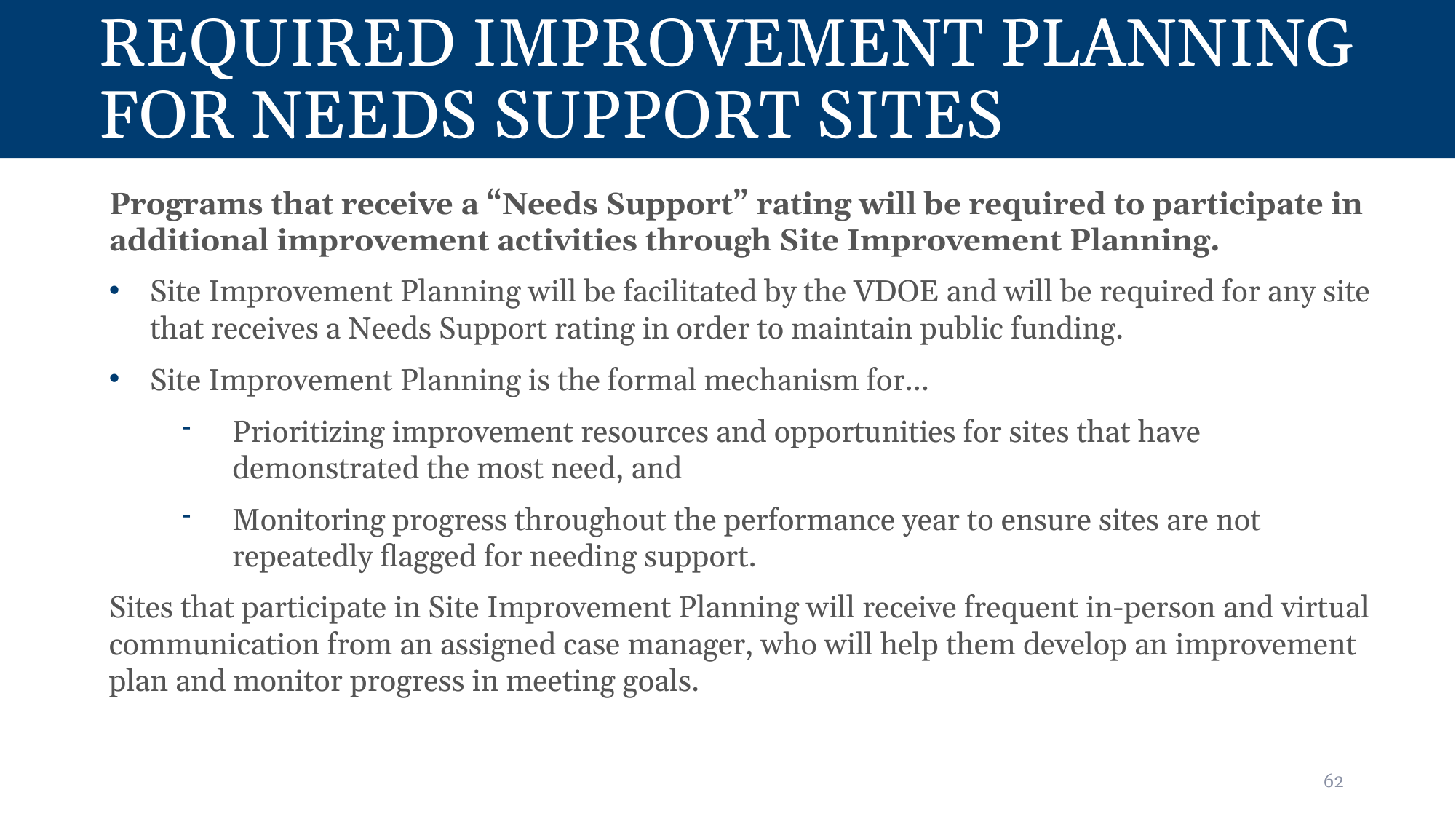

# Required Improvement Planning for Needs Support Sites
Programs that receive a “Needs Support” rating will be required to participate in additional improvement activities through Site Improvement Planning.
Site Improvement Planning will be facilitated by the VDOE and will be required for any site that receives a Needs Support rating in order to maintain public funding.
Site Improvement Planning is the formal mechanism for...
Prioritizing improvement resources and opportunities for sites that have demonstrated the most need, and
Monitoring progress throughout the performance year to ensure sites are not repeatedly flagged for needing support.
Sites that participate in Site Improvement Planning will receive frequent in-person and virtual communication from an assigned case manager, who will help them develop an improvement plan and monitor progress in meeting goals.

62